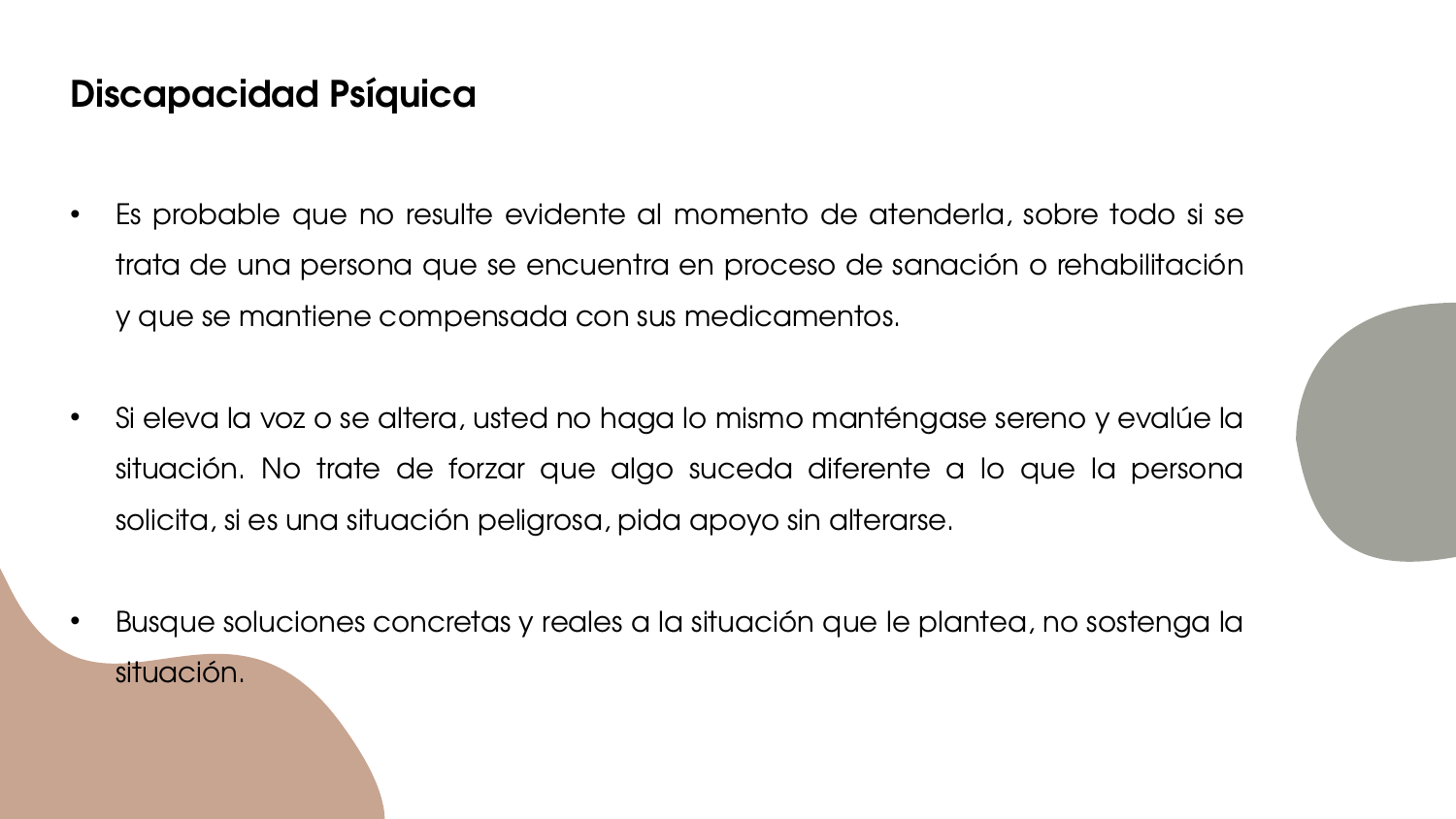

Discapacidad Psíquica

Es probable que no resulte evidente al momento de atenderla, sobre todo si se trata de una persona que se encuentra en proceso de sanación o rehabilitación y que se mantiene compensada con sus medicamentos.

Si eleva la voz o se altera, usted no haga lo mismo manténgase sereno y evalúe la situación. No trate de forzar que algo suceda diferente a lo que la persona solicita, si es una situación peligrosa, pida apoyo sin alterarse.

Busque soluciones concretas y reales a la situación que le plantea, no sostenga la situación.